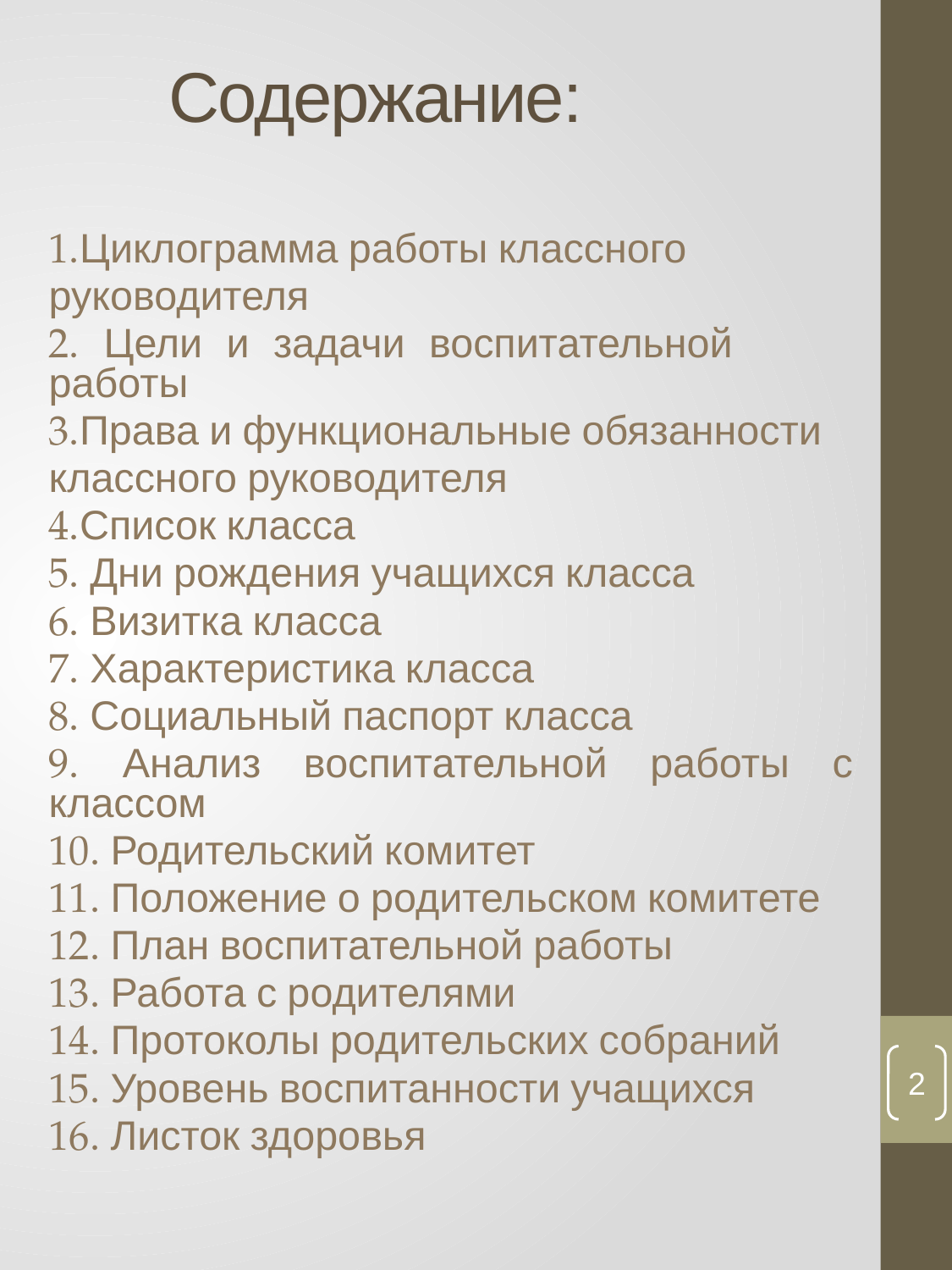

# Содержание:
1.Циклограмма работы классного
руководителя
2. Цели и задачи воспитательной      работы
3.Права и функциональные обязанности
классного руководителя
4.Список класса
5. Дни рождения учащихся класса
6. Визитка класса
7. Характеристика класса
8. Социальный паспорт класса
9. Анализ воспитательной работы с классом
10. Родительский комитет
11. Положение о родительском комитете
12. План воспитательной работы
13. Работа с родителями
14. Протоколы родительских собраний
15. Уровень воспитанности учащихся
16. Листок здоровья

2